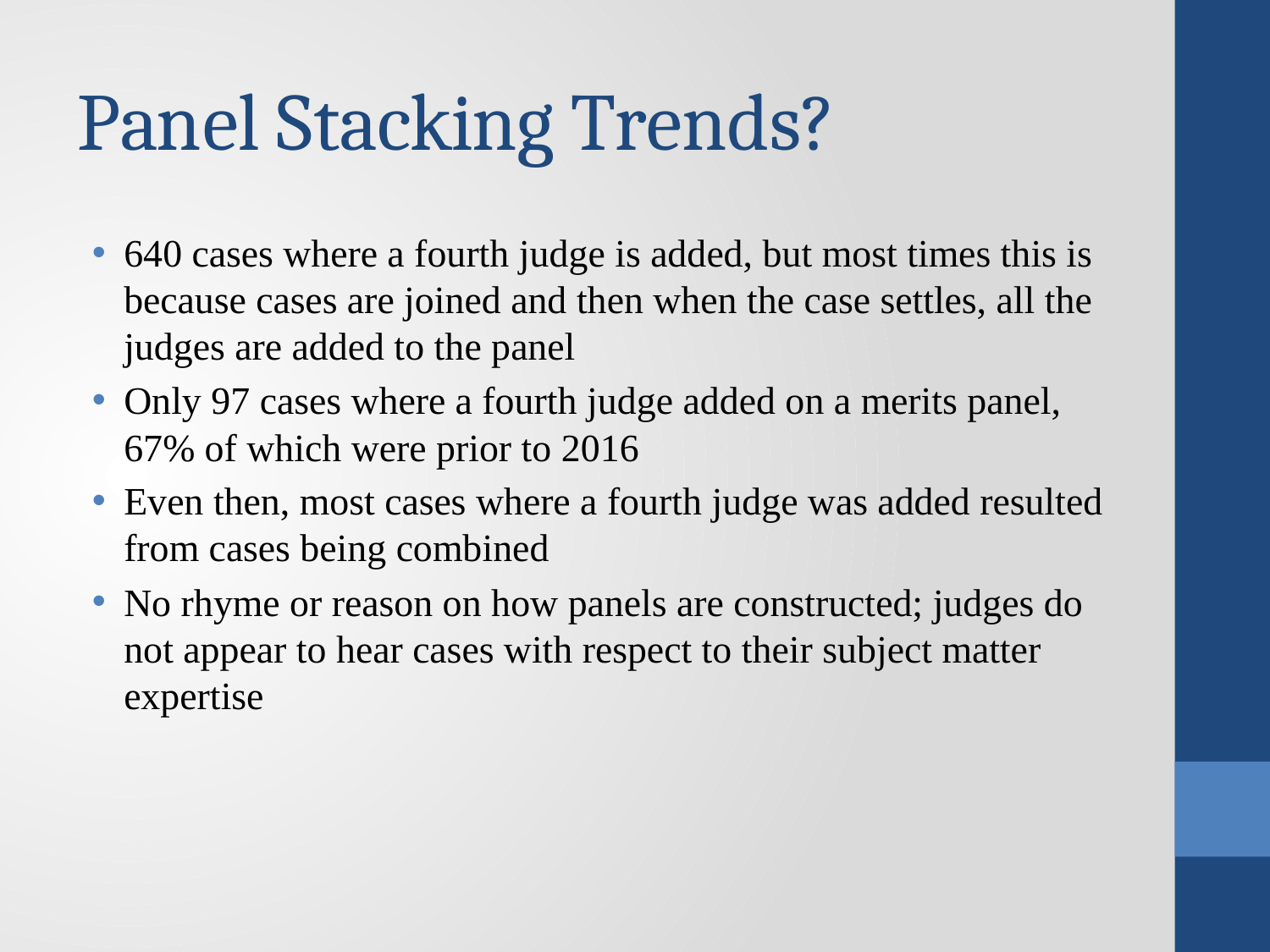

# Panel Stacking Trends?
640 cases where a fourth judge is added, but most times this is because cases are joined and then when the case settles, all the judges are added to the panel
Only 97 cases where a fourth judge added on a merits panel, 67% of which were prior to 2016
Even then, most cases where a fourth judge was added resulted from cases being combined
No rhyme or reason on how panels are constructed; judges do not appear to hear cases with respect to their subject matter expertise